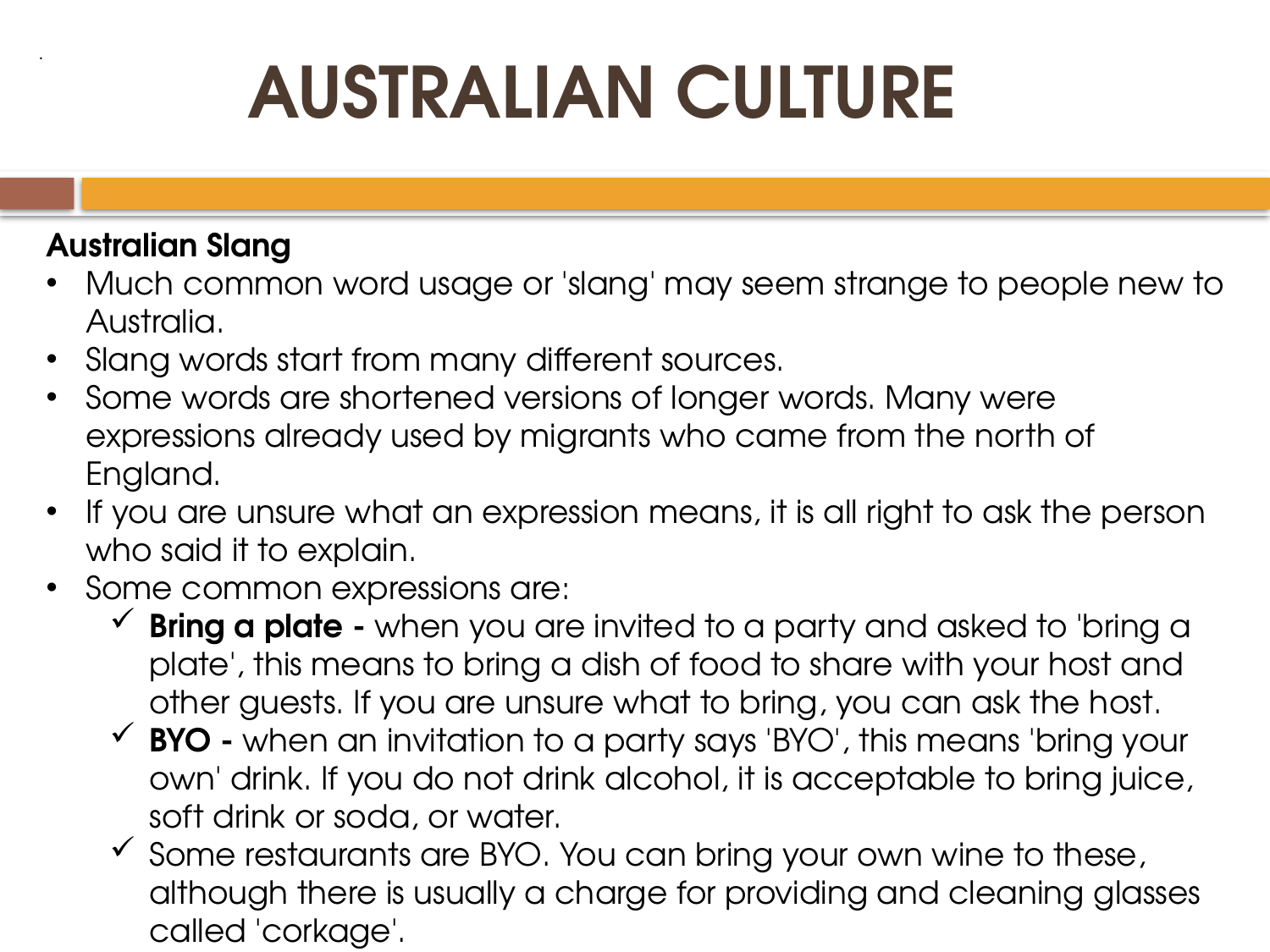

# AUSTRALIAN CULTURE
 .
Australian Slang
Much common word usage or 'slang' may seem strange to people new to Australia.
Slang words start from many different sources.
Some words are shortened versions of longer words. Many were expressions already used by migrants who came from the north of England.
If you are unsure what an expression means, it is all right to ask the person who said it to explain.
Some common expressions are:
Bring a plate - when you are invited to a party and asked to 'bring a plate', this means to bring a dish of food to share with your host and other guests. If you are unsure what to bring, you can ask the host.
BYO - when an invitation to a party says 'BYO', this means 'bring your own' drink. If you do not drink alcohol, it is acceptable to bring juice, soft drink or soda, or water.
Some restaurants are BYO. You can bring your own wine to these, although there is usually a charge for providing and cleaning glasses called 'corkage'.